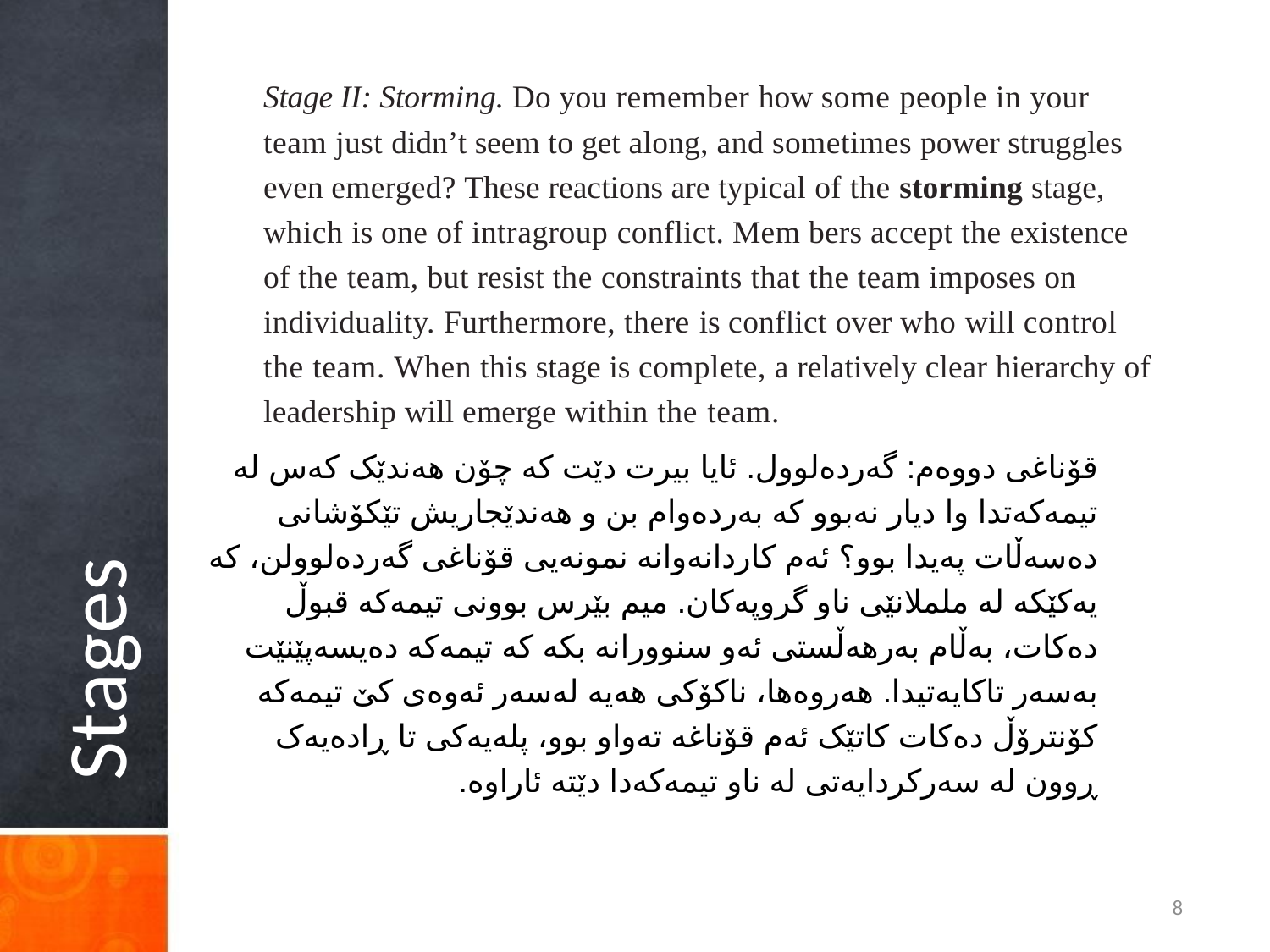

Stage II: Storming. Do you remember how some people in your team just didn’t seem to get along, and sometimes power struggles even emerged? These reactions are typical of the storming stage, which is one of intragroup conflict. Mem bers accept the existence of the team, but resist the constraints that the team imposes on individuality. Furthermore, there is conflict over who will control the team. When this stage is complete, a relatively clear hierarchy of leadership will emerge within the team.
قۆناغی دووەم: گەردەلوول. ئایا بیرت دێت کە چۆن هەندێک کەس لە تیمەکەتدا وا دیار نەبوو کە بەردەوام بن و هەندێجاریش تێکۆشانی دەسەڵات پەیدا بوو؟ ئەم کاردانەوانە نمونەیی قۆناغی گەردەلوولن، کە یەکێکە لە ململانێی ناو گروپەکان. میم بێرس بوونی تیمەکە قبوڵ دەکات، بەڵام بەرهەڵستی ئەو سنوورانە بکە کە تیمەکە دەیسەپێنێت بەسەر تاکایەتیدا. هەروەها، ناکۆکی هەیە لەسەر ئەوەی کێ تیمەکە کۆنترۆڵ دەکات کاتێک ئەم قۆناغە تەواو بوو، پلەیەکی تا ڕادەیەک ڕوون لە سەرکردایەتی لە ناو تیمەکەدا دێتە ئاراوە.
Stages
8